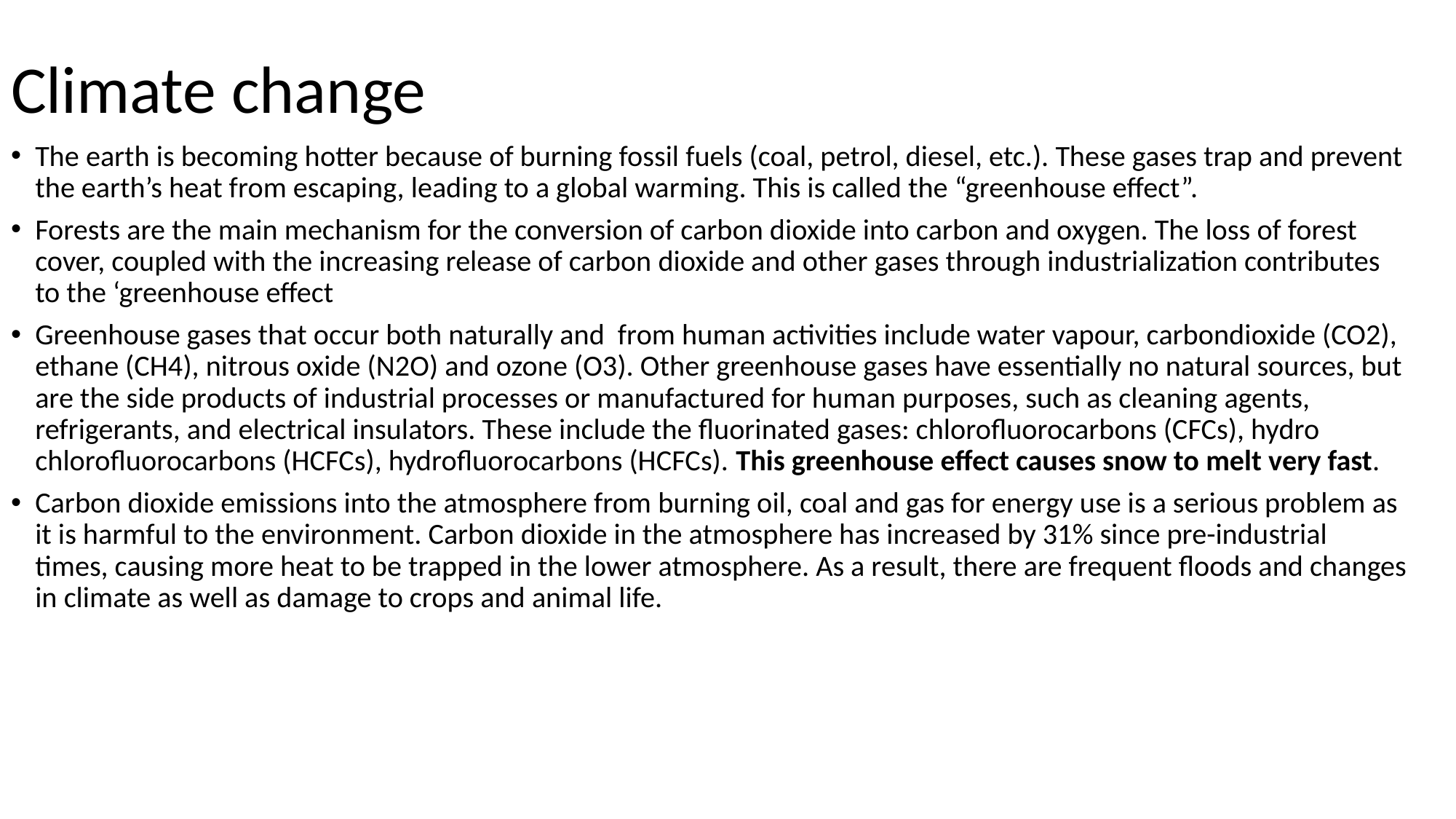

# Climate change
The earth is becoming hotter because of burning fossil fuels (coal, petrol, diesel, etc.). These gases trap and prevent the earth’s heat from escaping, leading to a global warming. This is called the “greenhouse effect”.
Forests are the main mechanism for the conversion of carbon dioxide into carbon and oxygen. The loss of forest cover, coupled with the increasing release of carbon dioxide and other gases through industrialization contributes to the ‘greenhouse effect
Greenhouse gases that occur both naturally and  from human activities include water vapour, carbondioxide (CO2),  ethane (CH4), nitrous oxide (N2O) and ozone (O3). Other greenhouse gases have essentially no natural sources, but are the side products of industrial processes or manufactured for human purposes, such as cleaning agents, refrigerants, and electrical insulators. These include the fluorinated gases: chlorofluorocarbons (CFCs), hydro chlorofluorocarbons (HCFCs), hydrofluorocarbons (HCFCs). This greenhouse effect causes snow to melt very fast.
Carbon dioxide emissions into the atmosphere from burning oil, coal and gas for energy use is a serious problem as it is harmful to the environment. Carbon dioxide in the atmosphere has increased by 31% since pre-industrial times, causing more heat to be trapped in the lower atmosphere. As a result, there are frequent floods and changes in climate as well as damage to crops and animal life.